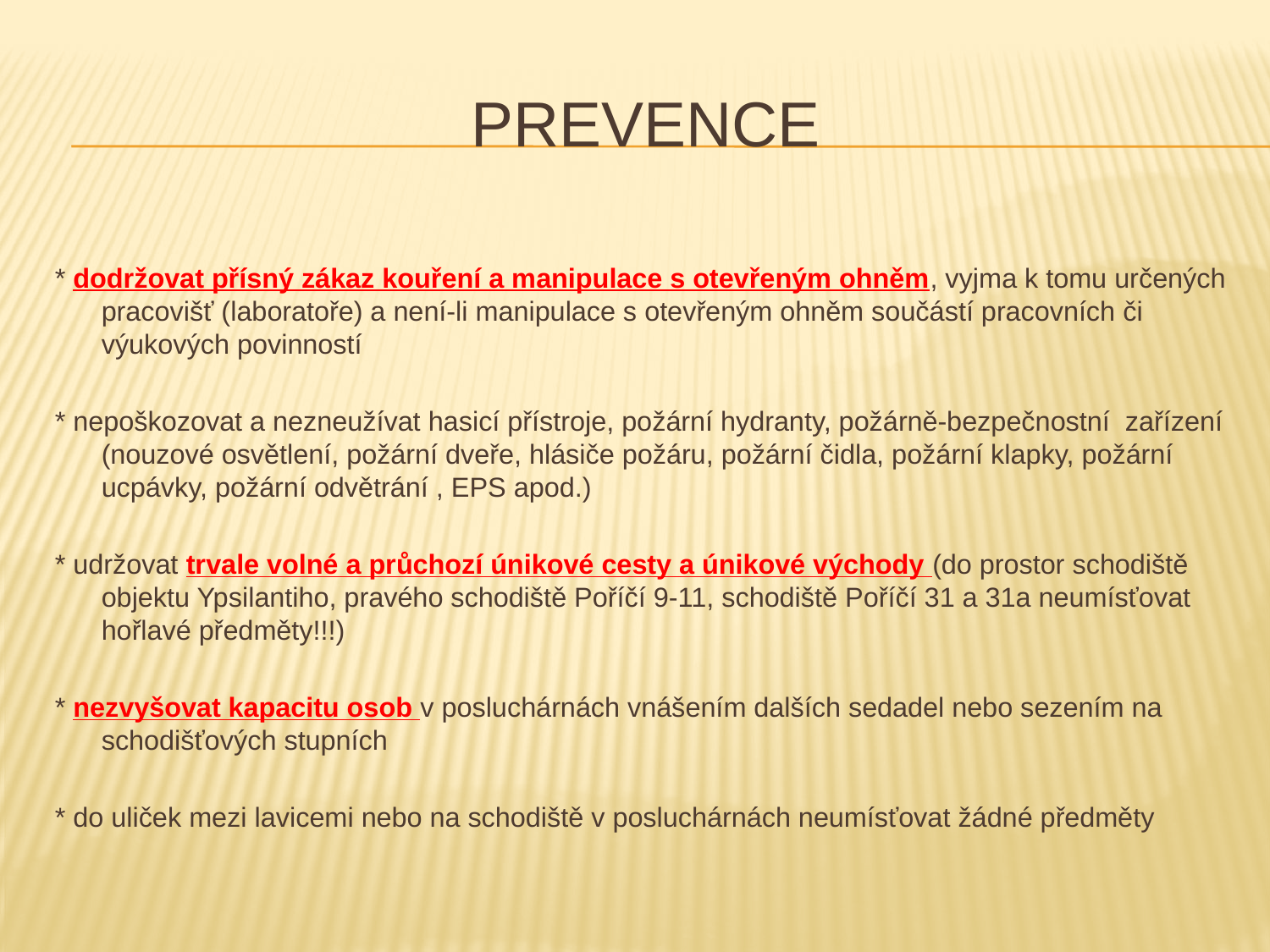

# PREVENCE

* dodržovat přísný zákaz kouření a manipulace s otevřeným ohněm, vyjma k tomu určených pracovišť (laboratoře) a není-li manipulace s otevřeným ohněm součástí pracovních či výukových povinností

* nepoškozovat a nezneužívat hasicí přístroje, požární hydranty, požárně-bezpečnostní  zařízení (nouzové osvětlení, požární dveře, hlásiče požáru, požární čidla, požární klapky, požární ucpávky, požární odvětrání , EPS apod.)

* udržovat trvale volné a průchozí únikové cesty a únikové východy (do prostor schodiště objektu Ypsilantiho, pravého schodiště Poříčí 9-11, schodiště Poříčí 31 a 31a neumísťovat hořlavé předměty!!!)

* nezvyšovat kapacitu osob v posluchárnách vnášením dalších sedadel nebo sezením na schodišťových stupních

* do uliček mezi lavicemi nebo na schodiště v posluchárnách neumísťovat žádné předměty